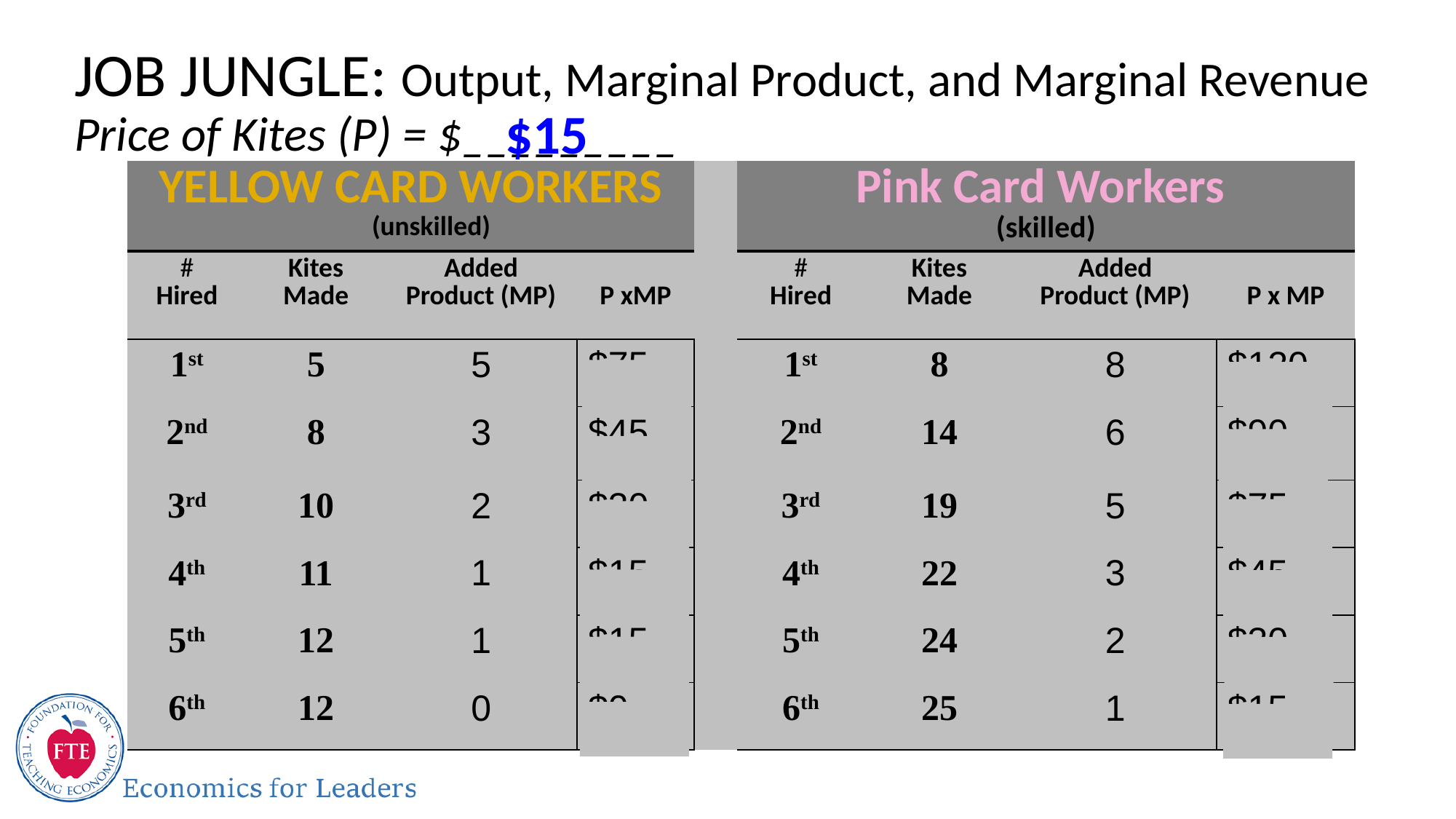

# JOB JUNGLE: Output, Marginal Product, and Marginal Revenue Price of Kites (P) = $_________
$15
| YELLOW CARD WORKERS (unskilled) |  |  |  |  | Pink Card Workers (skilled) |  |  |  |
| --- | --- | --- | --- | --- | --- | --- | --- | --- |
| # Hired | Kites Made | Added Product (MP) | P xMP |  | # Hired | Kites Made | Added Product (MP) | P x MP |
| 1st | 5 | 5 | $75 |  | 1st | 8 | 8 | $120 |
| 2nd | 8 | 3 | $45 |  | 2nd | 14 | 6 | $90 |
| 3rd | 10 | 2 | $30 |  | 3rd | 19 | 5 | $75 |
| 4th | 11 | 1 | $15 |  | 4th | 22 | 3 | $45 |
| 5th | 12 | 1 | $15 |  | 5th | 24 | 2 | $30 |
| 6th | 12 | 0 | $0 |  | 6th | 25 | 1 | $15 |